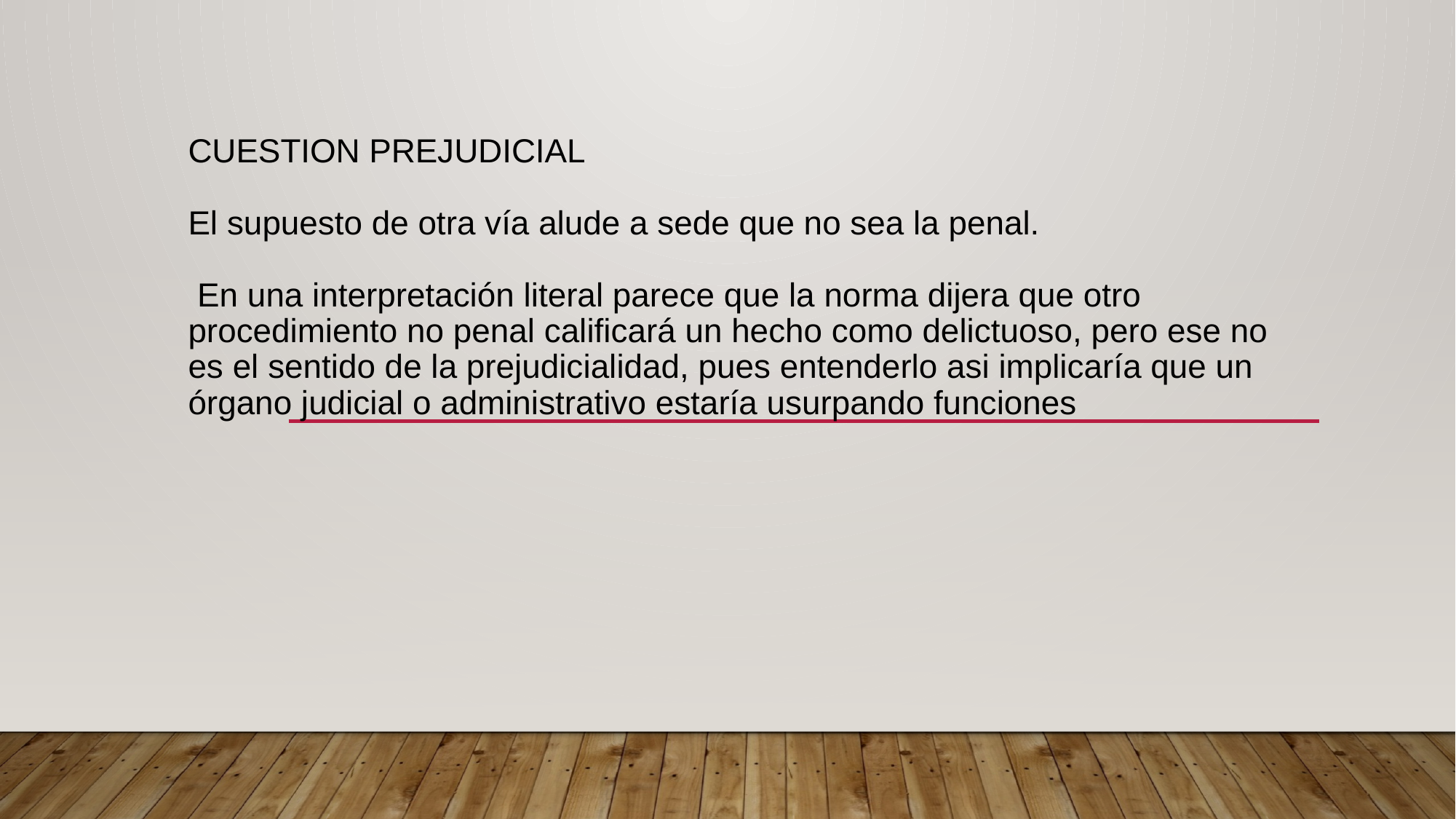

# CUESTION PREJUDICIAL El supuesto de otra vía alude a sede que no sea la penal. En una interpretación literal parece que la norma dijera que otro procedimiento no penal calificará un hecho como delictuoso, pero ese no es el sentido de la prejudicialidad, pues entenderlo asi implicaría que un órgano judicial o administrativo estaría usurpando funciones